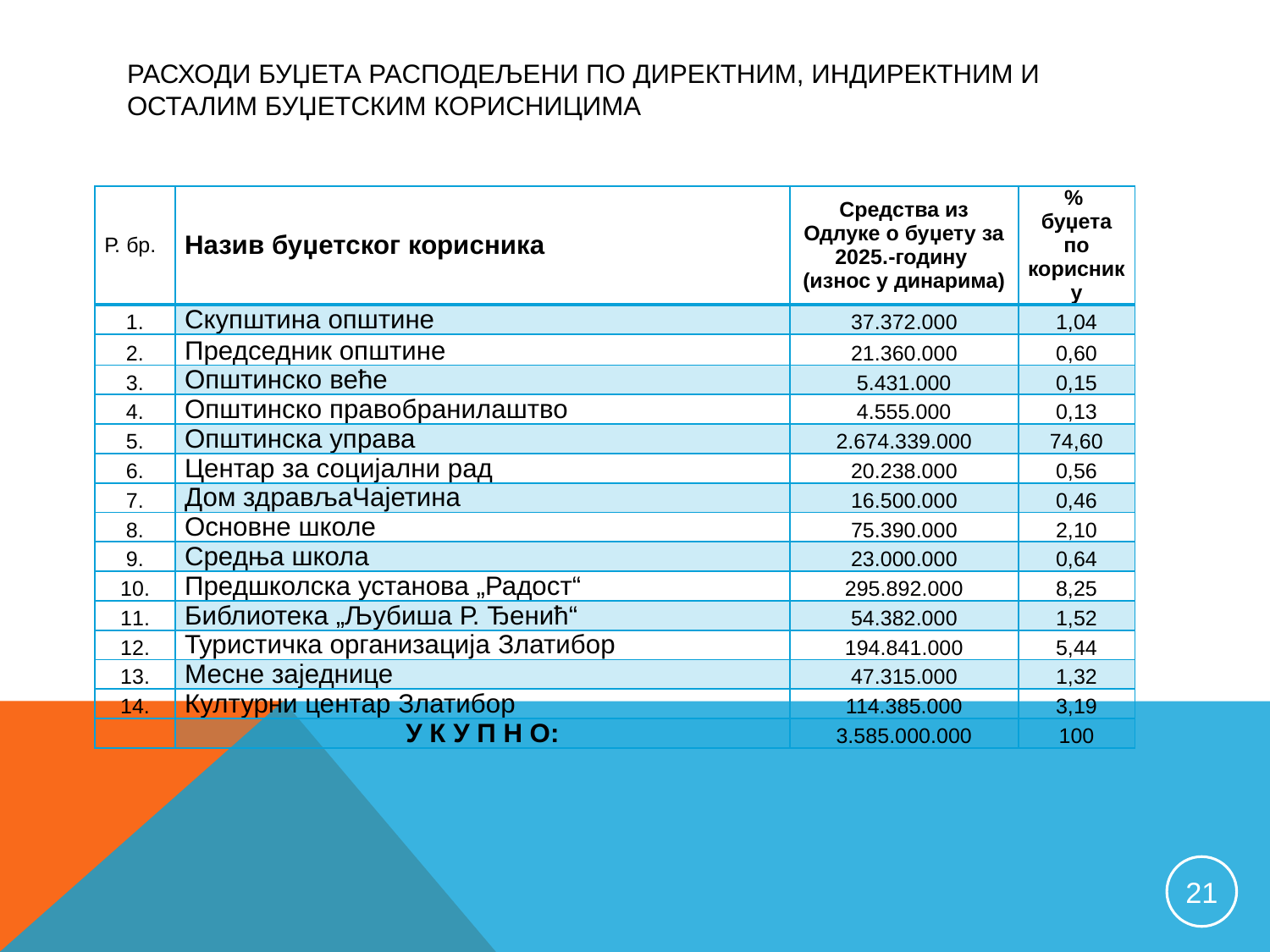

# Расходи буџета расподељени по директним, индиректним И ОСТАЛИМ буџетским корисницима
| Р. бр. | Назив буџетског корисника | Средства из Одлуке о буџету за 2025.-годину (износ у динарима) | % буџета по кориснику |
| --- | --- | --- | --- |
| 1. | Скупштина општине | 37.372.000 | 1,04 |
| 2. | Председник општине | 21.360.000 | 0,60 |
| 3. | Општинско веће | 5.431.000 | 0,15 |
| 4. | Општинско правобранилаштво | 4.555.000 | 0,13 |
| 5. | Општинска управа | 2.674.339.000 | 74,60 |
| 6. | Центар за социјални рад | 20.238.000 | 0,56 |
| 7. | Дом здрављаЧајетина | 16.500.000 | 0,46 |
| 8. | Основне школе | 75.390.000 | 2,10 |
| 9. | Средња школа | 23.000.000 | 0,64 |
| 10. | Предшколска установа „Радост“ | 295.892.000 | 8,25 |
| 11. | Библиотека „Љубиша Р. Ђенић“ | 54.382.000 | 1,52 |
| 12. | Туристичка организација Златибор | 194.841.000 | 5,44 |
| 13. | Месне заједнице | 47.315.000 | 1,32 |
| 14. | Културни центар Златибор | 114.385.000 | 3,19 |
|  | У К У П Н О: | 3.585.000.000 | 100 |
21